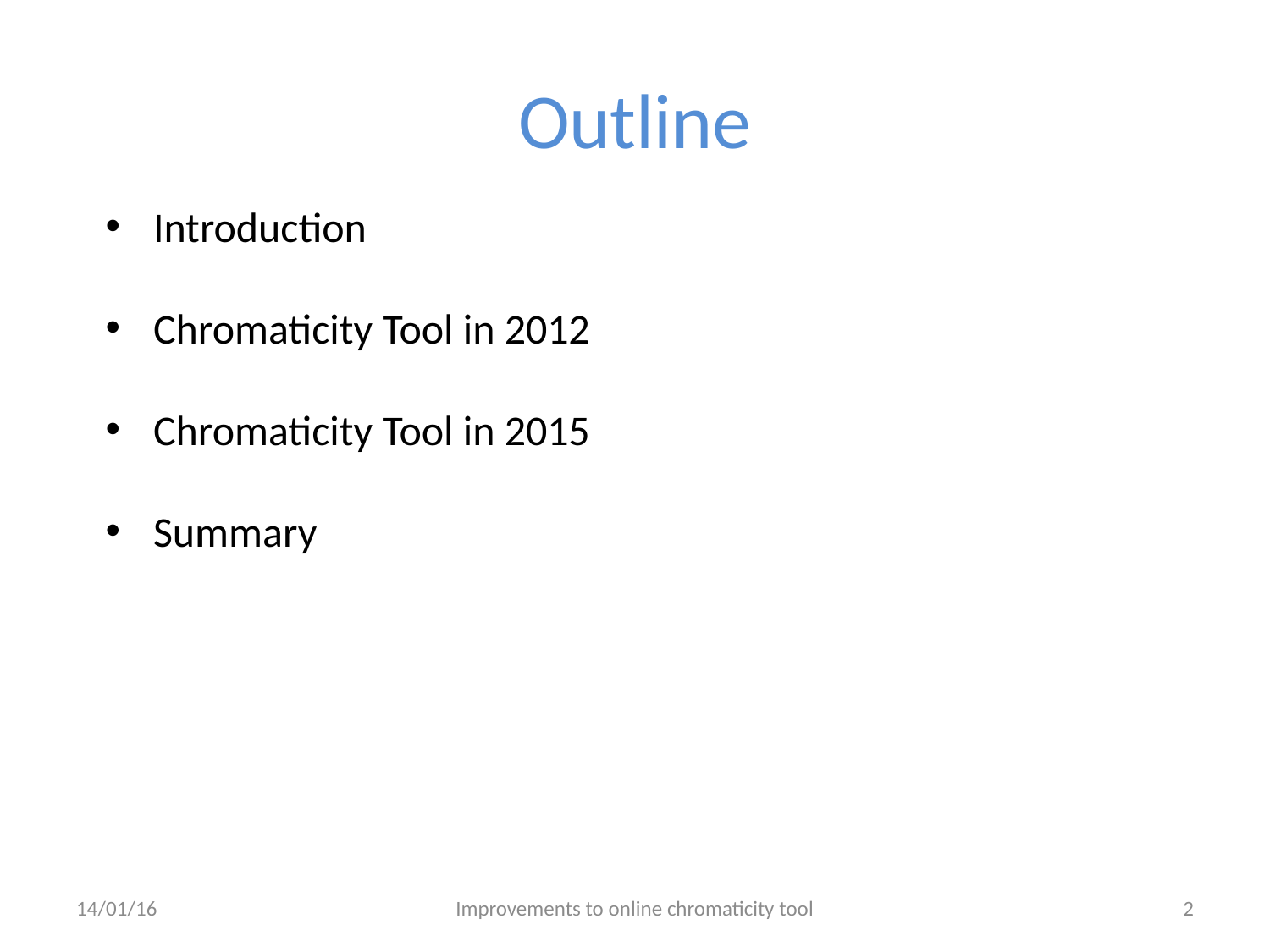

# Outline
Introduction

Chromaticity Tool in 2012

Chromaticity Tool in 2015

Summary

14/01/16
Improvements to online chromaticity tool
2